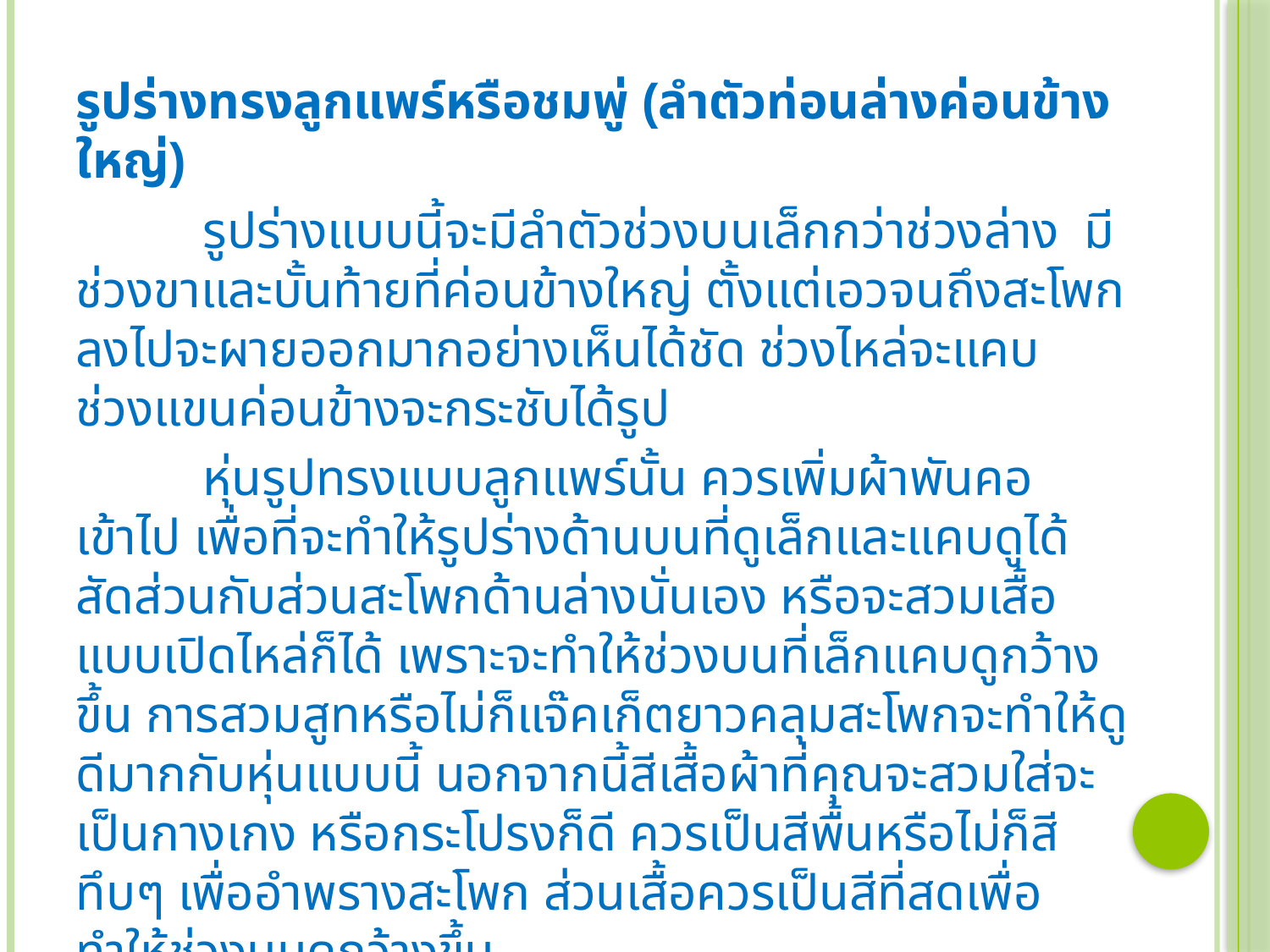

รูปร่างทรงลูกแพร์หรือชมพู่ (ลำตัวท่อนล่างค่อนข้างใหญ่)
	รูปร่างแบบนี้จะมีลำตัวช่วงบนเล็กกว่าช่วงล่าง  มีช่วงขาและบั้นท้ายที่ค่อนข้างใหญ่ ตั้งแต่เอวจนถึงสะโพกลงไปจะผายออกมากอย่างเห็นได้ชัด ช่วงไหล่จะแคบ ช่วงแขนค่อนข้างจะกระชับได้รูป
	หุ่นรูปทรงแบบลูกแพร์นั้น ควรเพิ่มผ้าพันคอเข้าไป เพื่อที่จะทำให้รูปร่างด้านบนที่ดูเล็กและแคบดูได้สัดส่วนกับส่วนสะโพกด้านล่างนั่นเอง หรือจะสวมเสื้อแบบเปิดไหล่ก็ได้ เพราะจะทำให้ช่วงบนที่เล็กแคบดูกว้างขึ้น การสวมสูทหรือไม่ก็แจ๊คเก็ตยาวคลุมสะโพกจะทำให้ดูดีมากกับหุ่นแบบนี้ นอกจากนี้สีเสื้อผ้าที่คุณจะสวมใส่จะเป็นกางเกง หรือกระโปรงก็ดี ควรเป็นสีพื้นหรือไม่ก็สีทึบๆ เพื่ออำพรางสะโพก ส่วนเสื้อควรเป็นสีที่สดเพื่อทำให้ช่วงบนดูกว้างขึ้น
	ควรหลีกเลี่ยงกะโปรงสั้นเพราะจะทำให้ดูขาสั้น